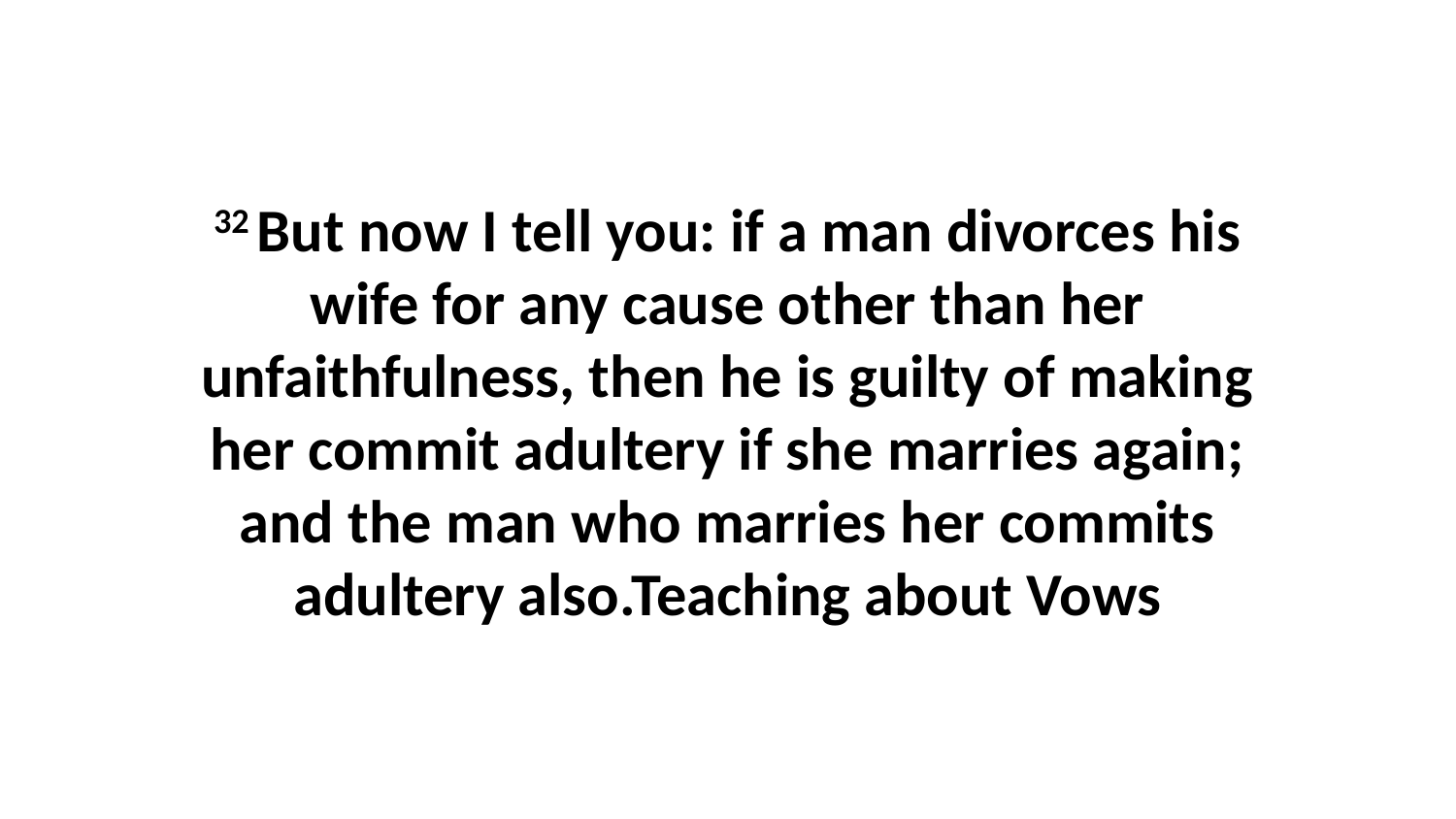

32 But now I tell you: if a man divorces his wife for any cause other than her unfaithfulness, then he is guilty of making her commit adultery if she marries again; and the man who marries her commits adultery also.Teaching about Vows